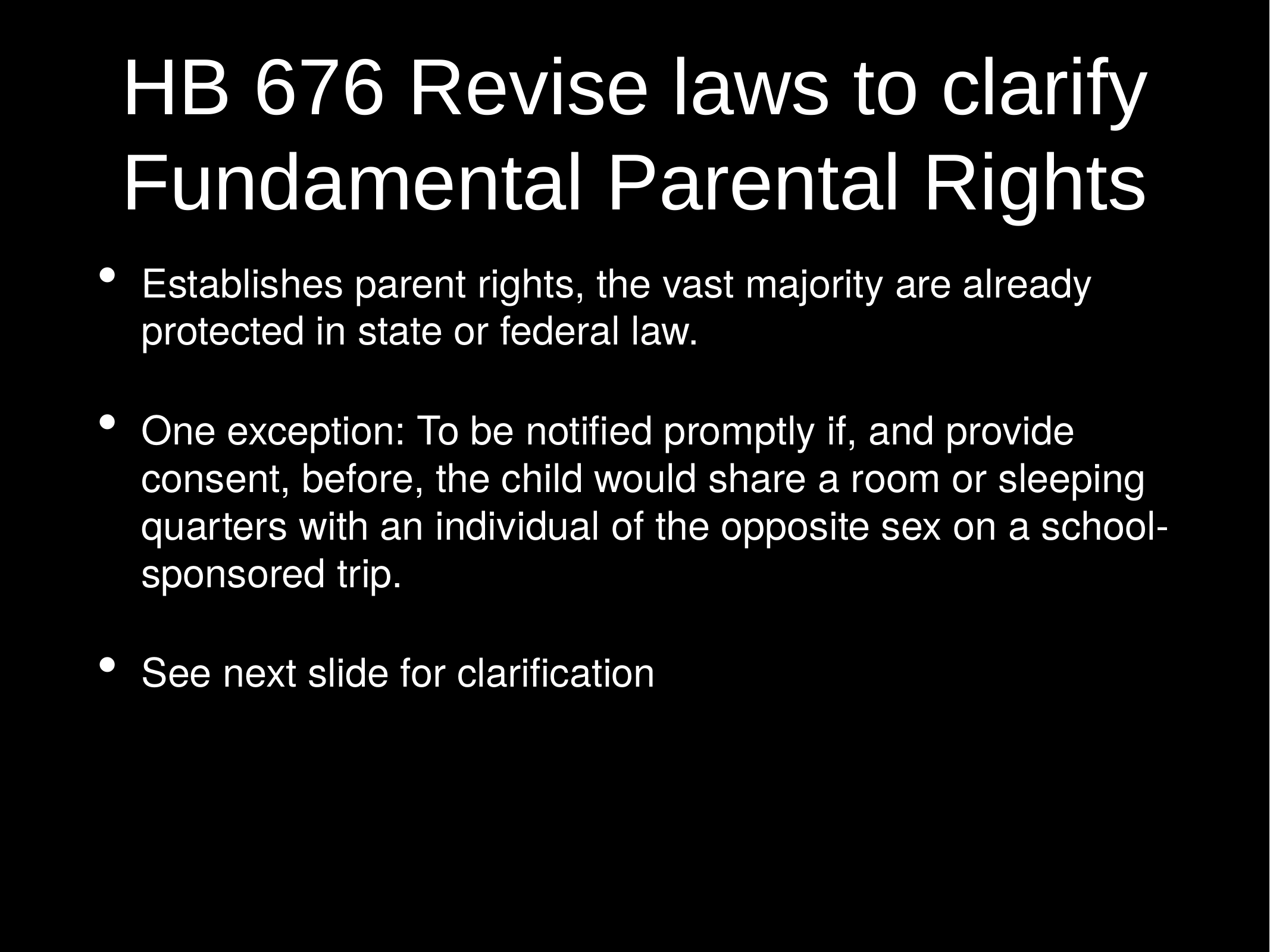

# HB 676 Revise laws to clarify Fundamental Parental Rights
Establishes parent rights, the vast majority are already protected in state or federal law.
One exception: To be notified promptly if, and provide consent, before, the child would share a room or sleeping quarters with an individual of the opposite sex on a school-sponsored trip.
See next slide for clarification